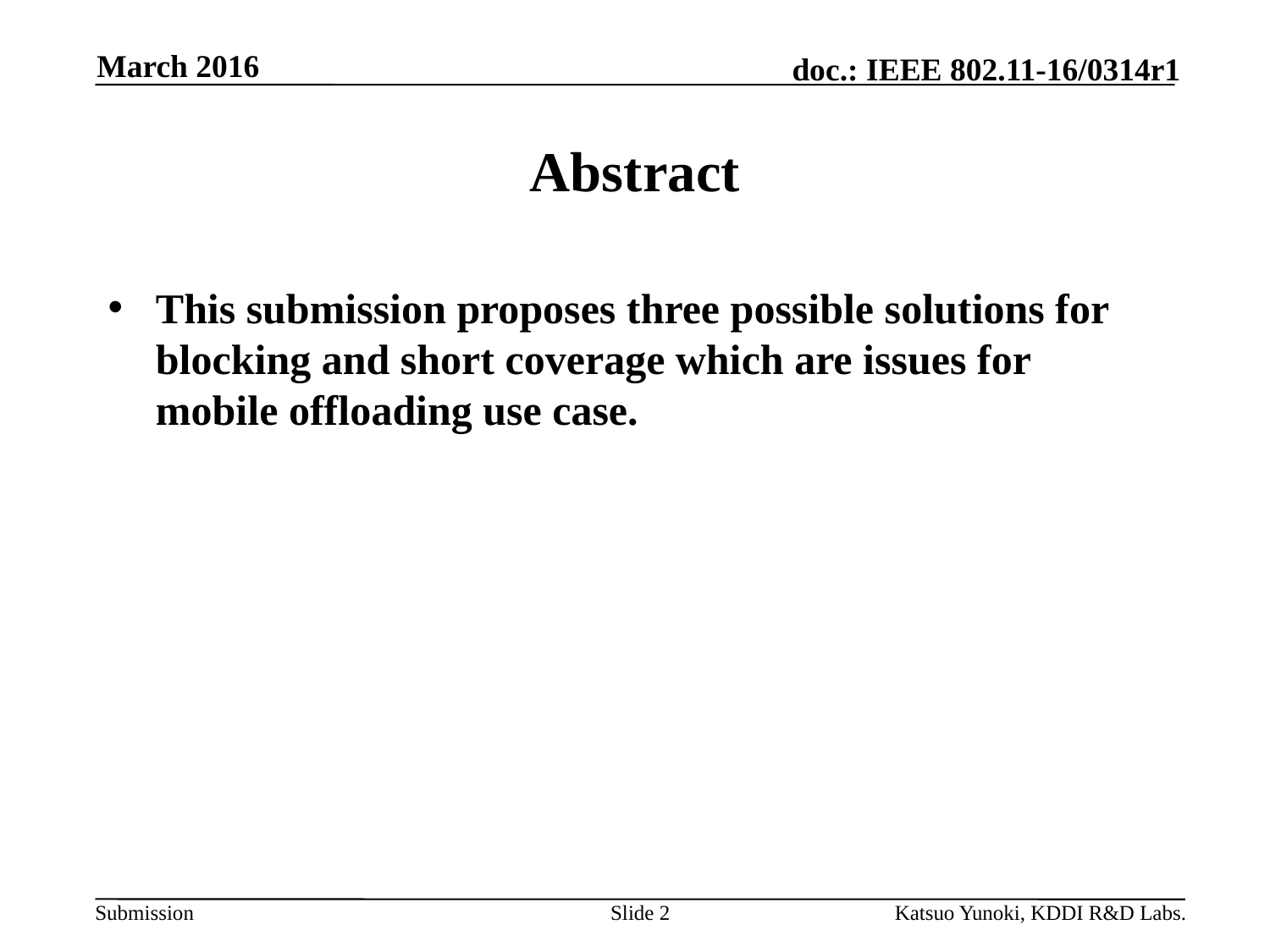

March 2016
# Abstract
This submission proposes three possible solutions for blocking and short coverage which are issues for mobile offloading use case.
Slide 2
Katsuo Yunoki, KDDI R&D Labs.